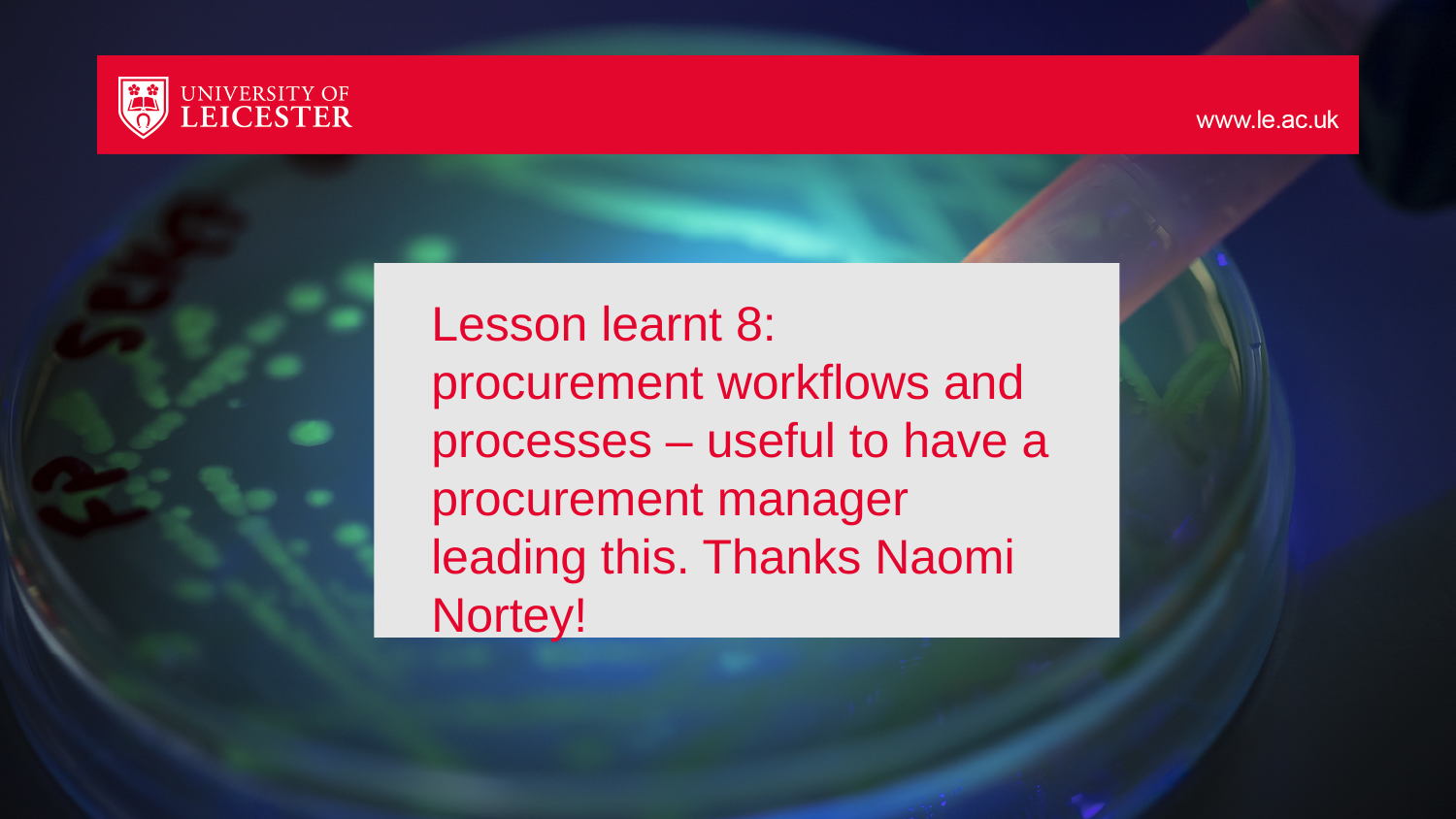

# Lesson learnt 8: procurement workflows and processes – useful to have a procurement manager leading this. Thanks Naomi Nortey!